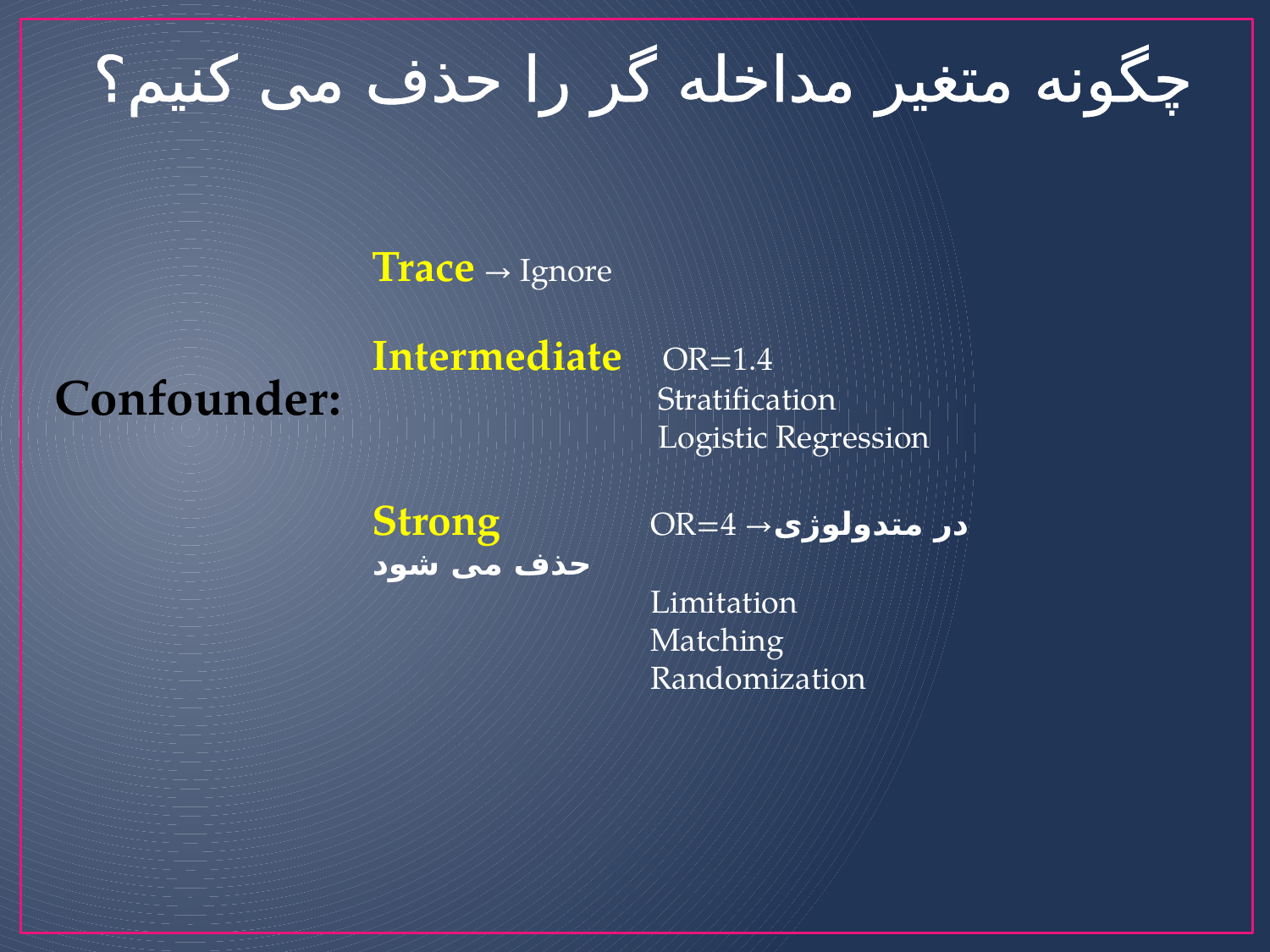

# چگونه متغیر مداخله گر را حذف می کنیم؟
Trace → Ignore

Intermediate     OR=1.4
		    Stratification
		    Logistic Regression

Strong 	   OR=4 →در متدولوژی حذف می شود
		   Limitation
		   Matching
		   Randomization
Confounder: